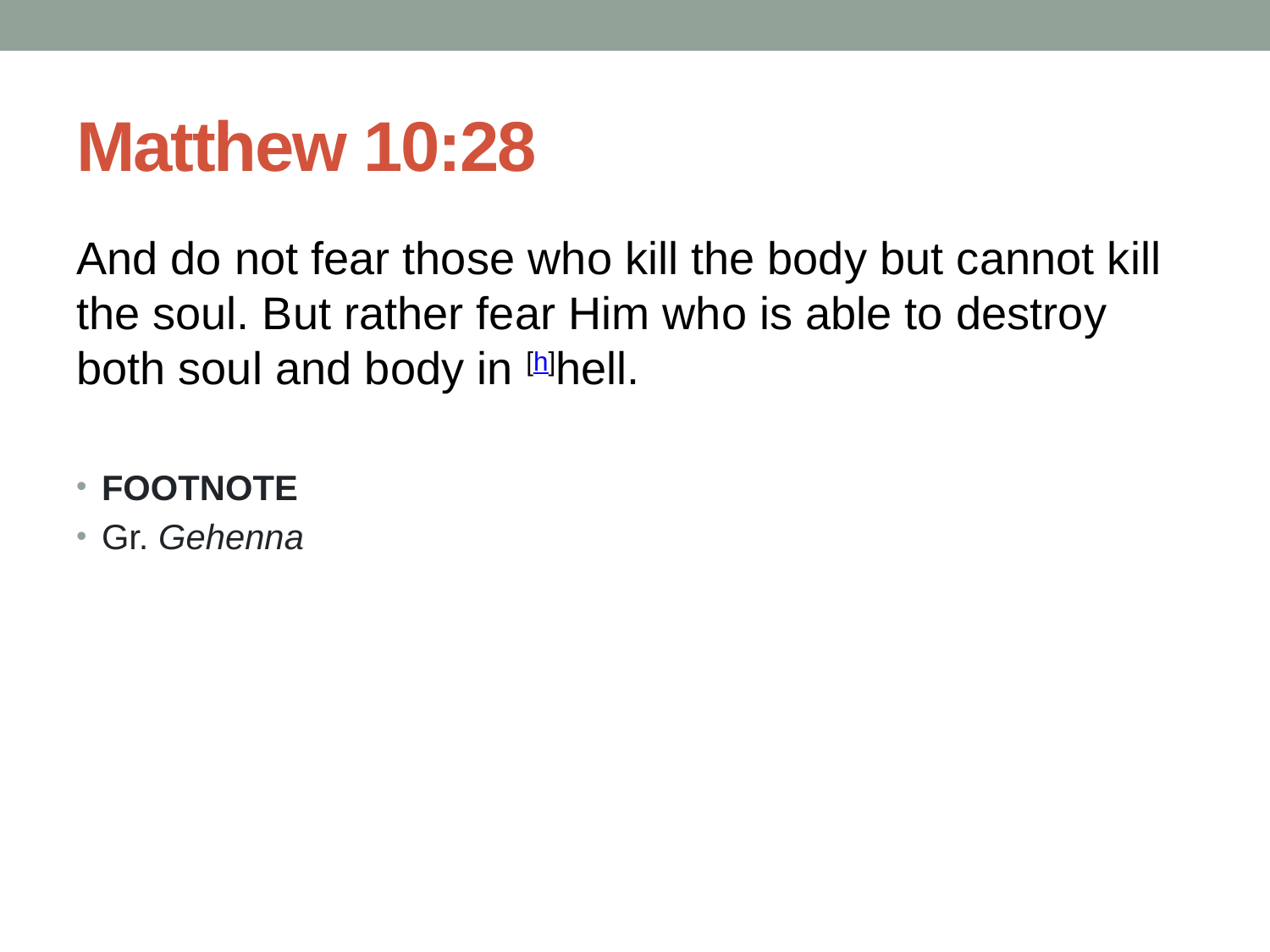

# Matthew 10:28
And do not fear those who kill the body but cannot kill the soul. But rather fear Him who is able to destroy both soul and body in [h]hell.

FOOTNOTE
Gr. Gehenna